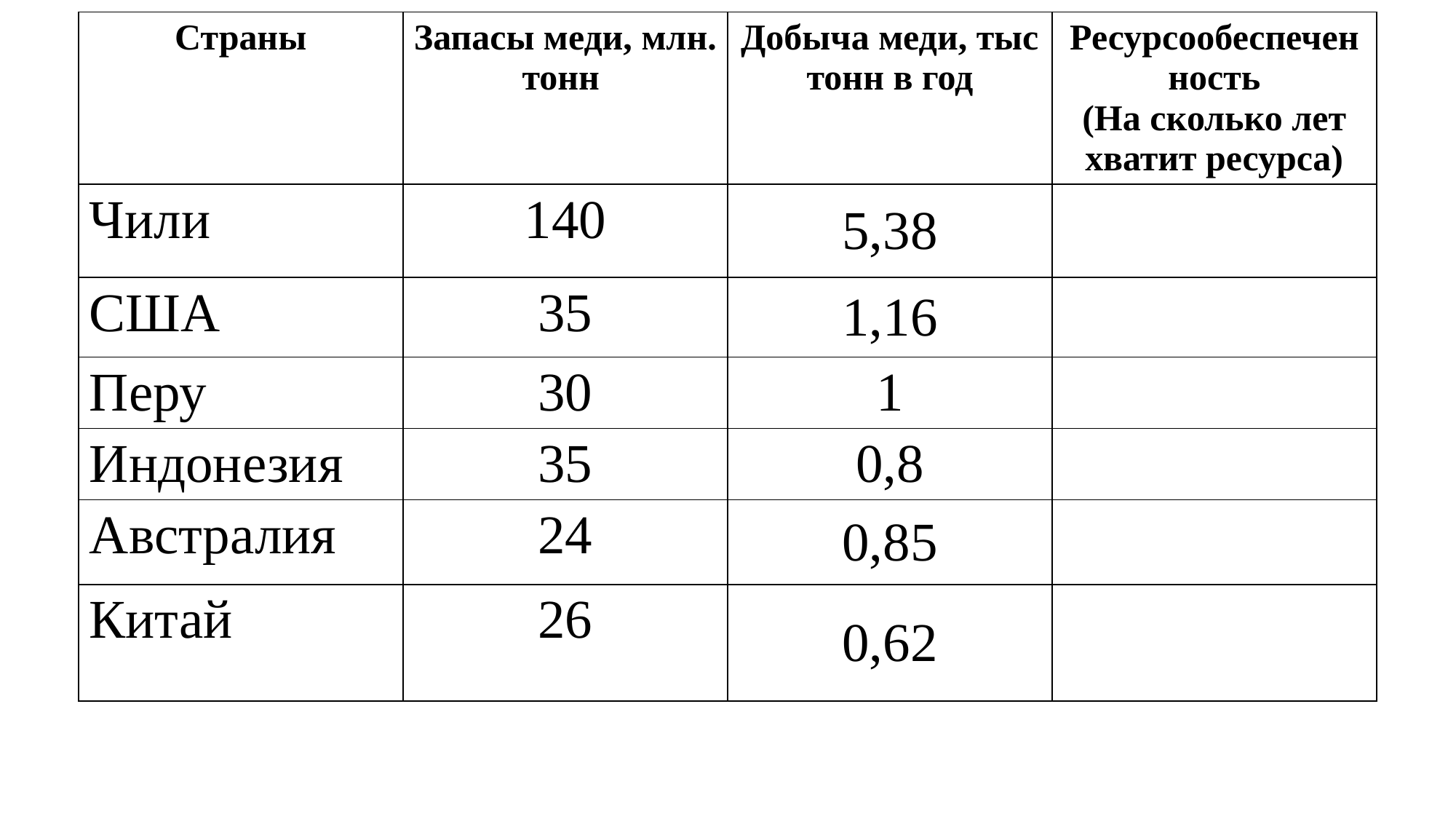

| Страны | Запасы меди, млн. тонн | Добыча меди, тыс тонн в год | Ресурсообеспеченность (На сколько лет хватит ресурса) |
| --- | --- | --- | --- |
| Чили | 140 | 5,38 |  |
| США | 35 | 1,16 |  |
| Перу | 30 | 1 |  |
| Индонезия | 35 | 0,8 |  |
| Австралия | 24 | 0,85 |  |
| Китай | 26 | 0,62 |  |